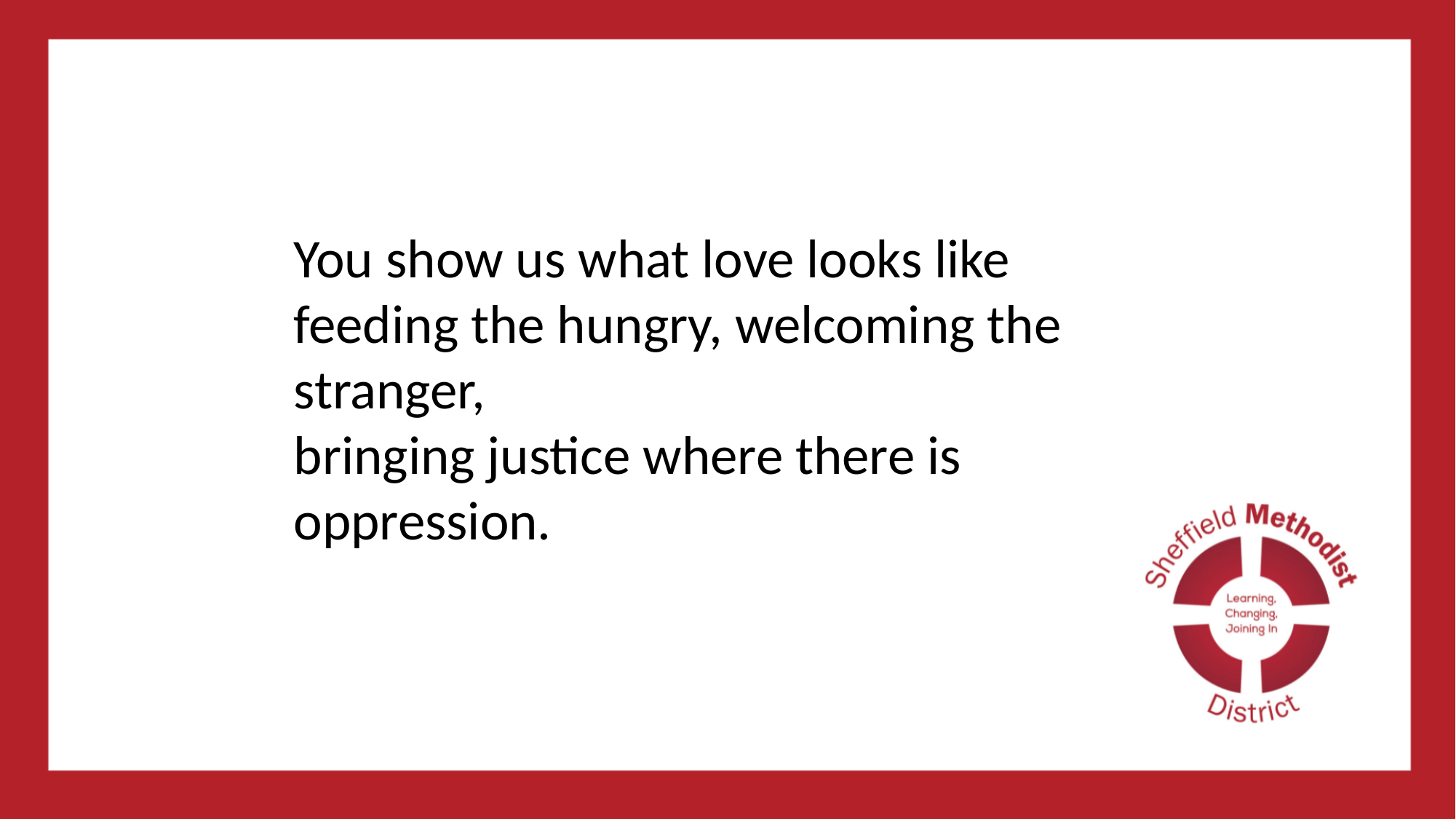

#
	You show us what love looks like
feeding the hungry, welcoming the stranger,
bringing justice where there is oppression.